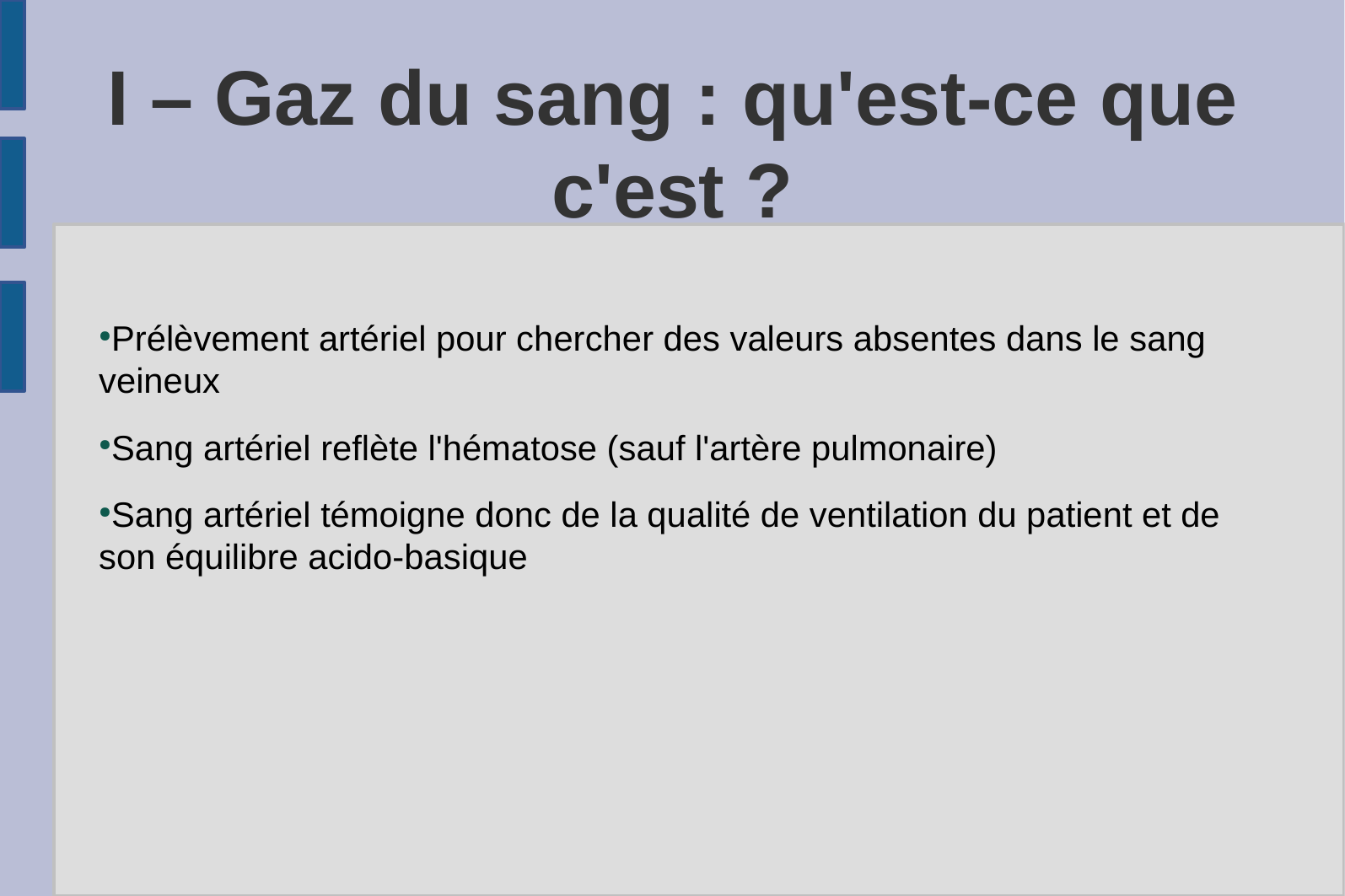

Prélèvement artériel pour chercher des valeurs absentes dans le sang veineux
Sang artériel reflète l'hématose (sauf l'artère pulmonaire)
Sang artériel témoigne donc de la qualité de ventilation du patient et de son équilibre acido-basique
I – Gaz du sang : qu'est-ce que c'est ?